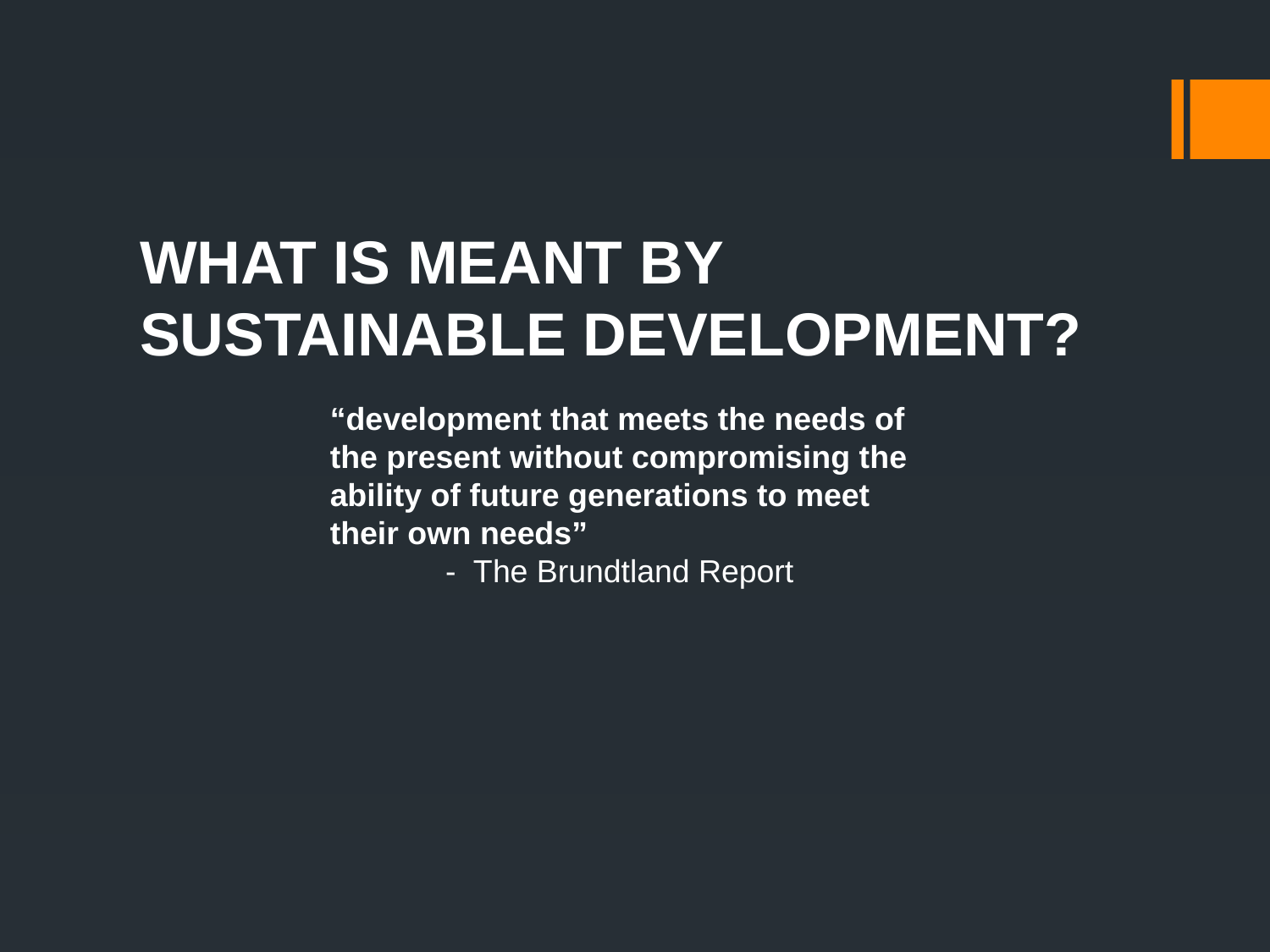

# WHAT IS MEANT BY SUSTAINABLE DEVELOPMENT?
“development that meets the needs of the present without compromising the ability of future generations to meet their own needs”
             -  The Brundtland Report